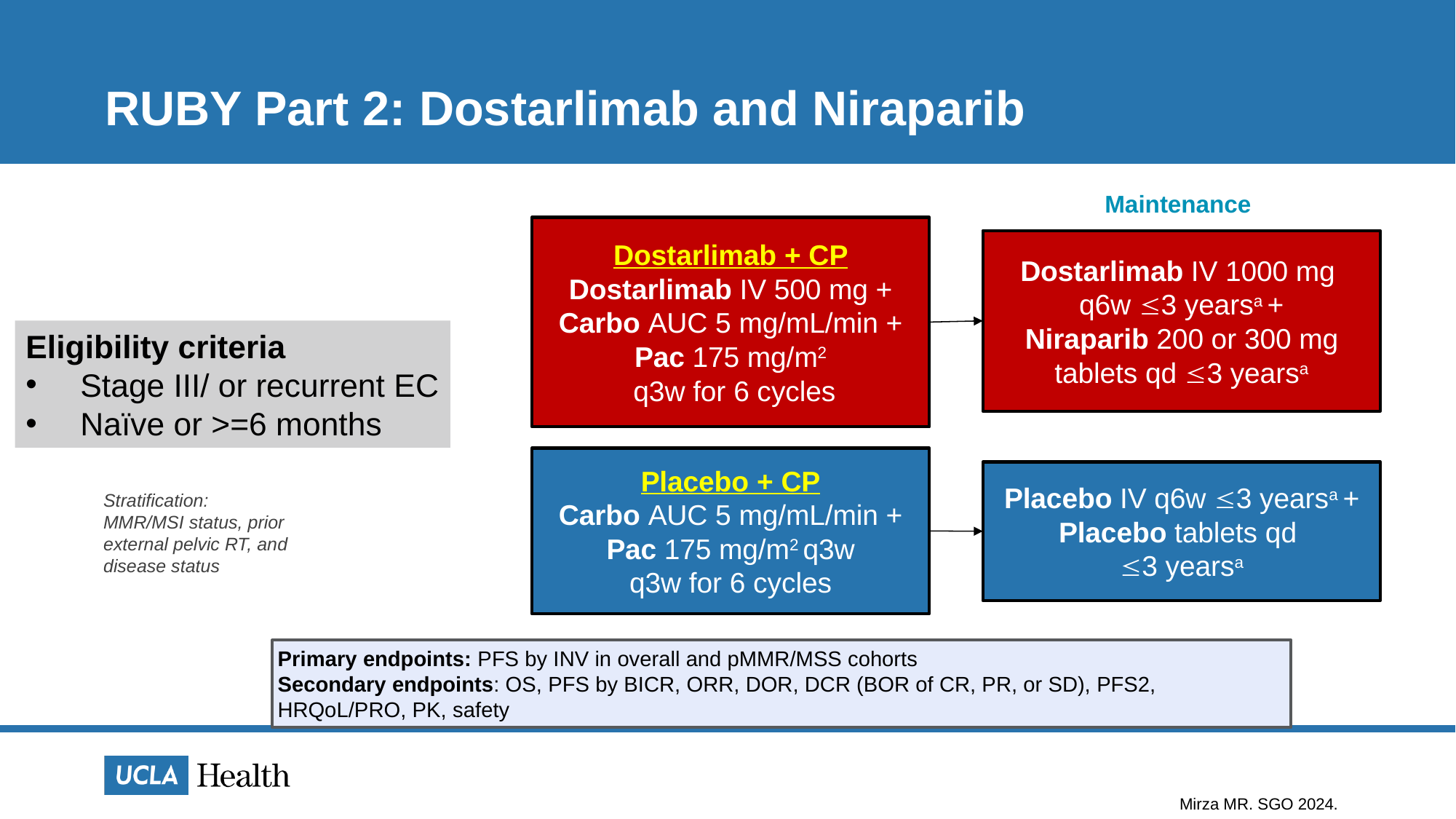

# RUBY Part 2: Dostarlimab and Niraparib
Maintenance
Dostarlimab + CP
Dostarlimab IV 500 mg +
Carbo AUC 5 mg/mL/min +
Pac 175 mg/m2
 q3w for 6 cycles
Dostarlimab IV 1000 mg
q6w ≤3 yearsa +
Niraparib 200 or 300 mg tablets qd ≤3 yearsa
Placebo + CP
Carbo AUC 5 mg/mL/min +
Pac 175 mg/m2 q3w
q3w for 6 cycles
Placebo IV q6w ≤3 yearsa + Placebo tablets qd
≤3 yearsa
Eligibility criteria
Stage III/ or recurrent EC
Naïve or >=6 months
Stratification: MMR/MSI status, prior external pelvic RT, and disease status
Primary endpoints: PFS by INV in overall and pMMR/MSS cohorts
Secondary endpoints: OS, PFS by BICR, ORR, DOR, DCR (BOR of CR, PR, or SD), PFS2, HRQoL/PRO, PK, safety
Mirza MR. SGO 2024.